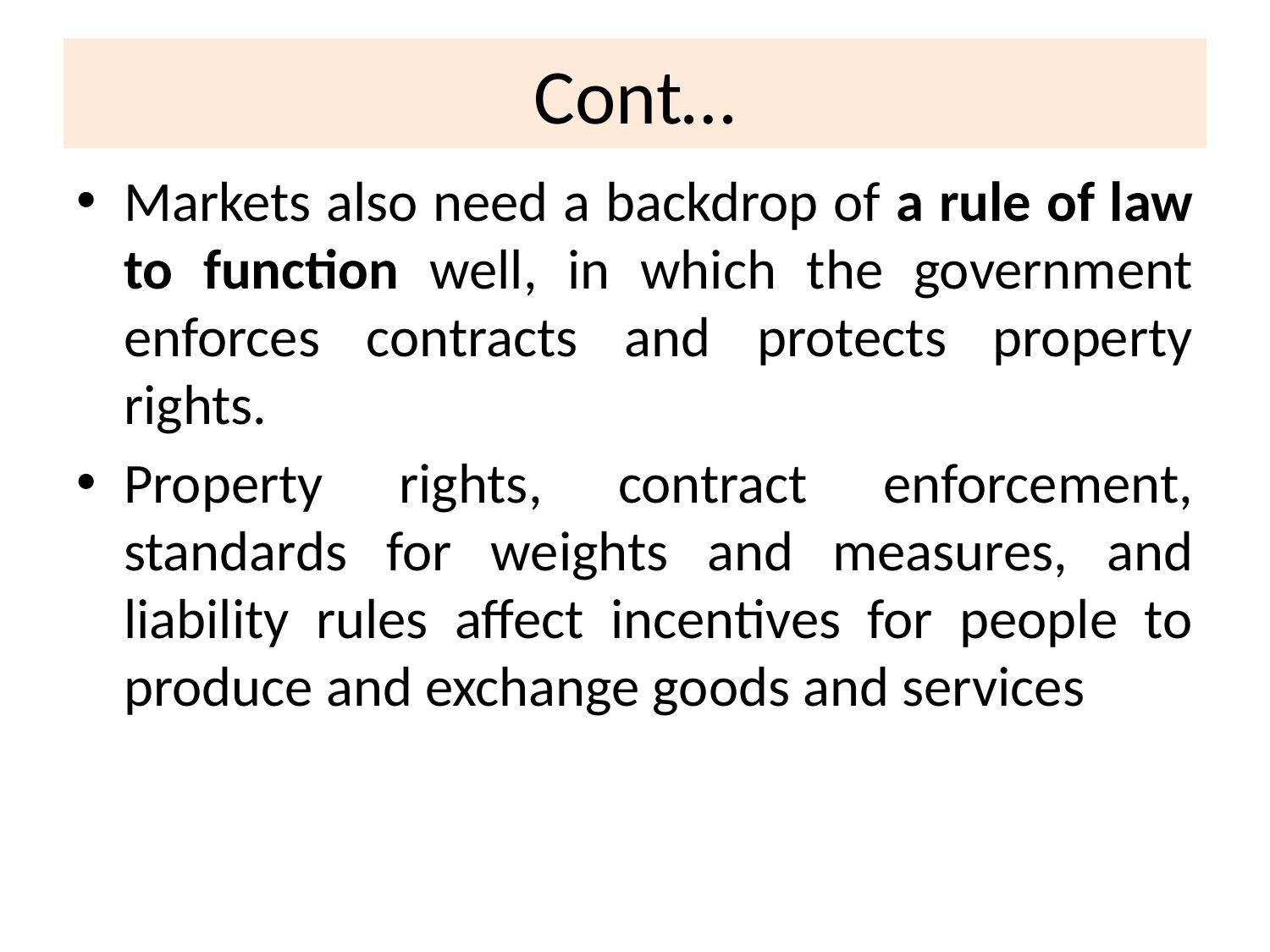

# Cont…
Markets also need a backdrop of a rule of law to function well, in which the government enforces contracts and protects property rights.
Property rights, contract enforcement, standards for weights and measures, and liability rules affect incentives for people to produce and exchange goods and services